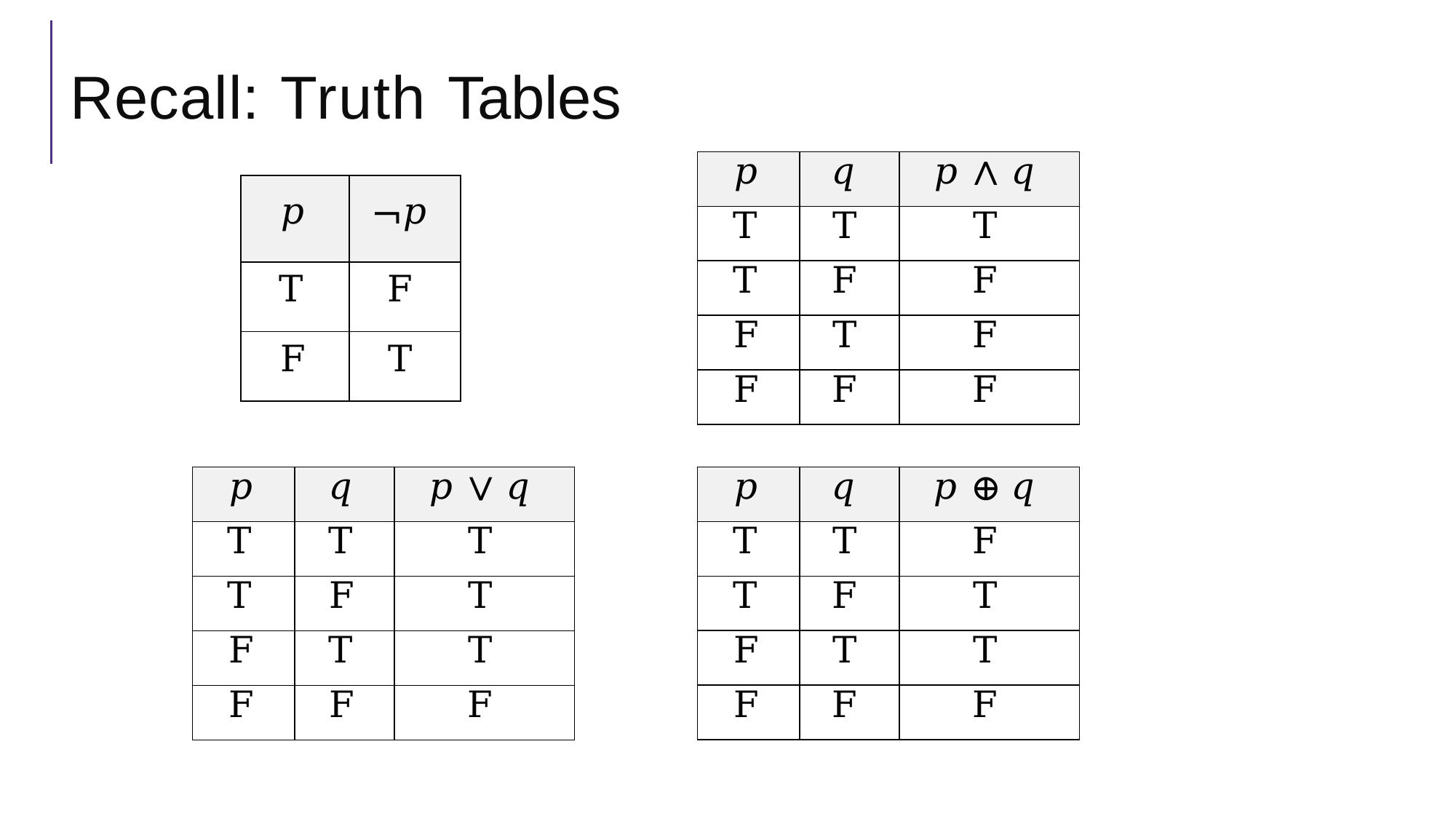

# Recall: Truth Tables
| 𝑝 | 𝑞 | 𝑝 ∧ 𝑞 |
| --- | --- | --- |
| T | T | T |
| T | F | F |
| F | T | F |
| F | F | F |
| 𝑝 | ¬𝑝 |
| --- | --- |
| T | F |
| F | T |
| 𝑝 | 𝑞 | 𝑝 ∨ 𝑞 |
| --- | --- | --- |
| T | T | T |
| T | F | T |
| F | T | T |
| F | F | F |
| 𝑝 | 𝑞 | 𝑝 ⊕ 𝑞 |
| --- | --- | --- |
| T | T | F |
| T | F | T |
| F | T | T |
| F | F | F |